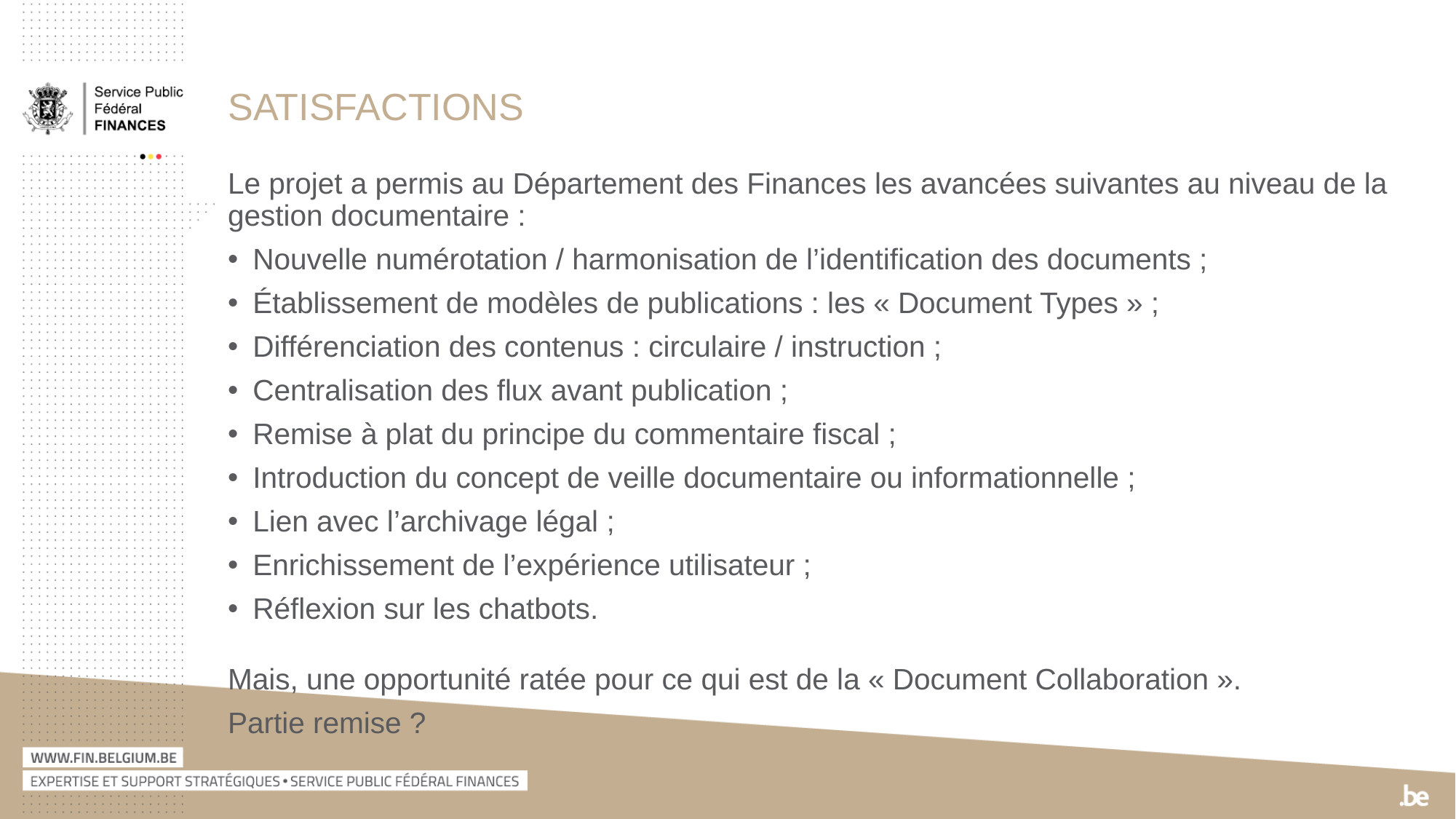

# Satisfactions
Le projet a permis au Département des Finances les avancées suivantes au niveau de la gestion documentaire :
Nouvelle numérotation / harmonisation de l’identification des documents ;
Établissement de modèles de publications : les « Document Types » ;
Différenciation des contenus : circulaire / instruction ;
Centralisation des flux avant publication ;
Remise à plat du principe du commentaire fiscal ;
Introduction du concept de veille documentaire ou informationnelle ;
Lien avec l’archivage légal ;
Enrichissement de l’expérience utilisateur ;
Réflexion sur les chatbots.

Mais, une opportunité ratée pour ce qui est de la « Document Collaboration ».
Partie remise ?